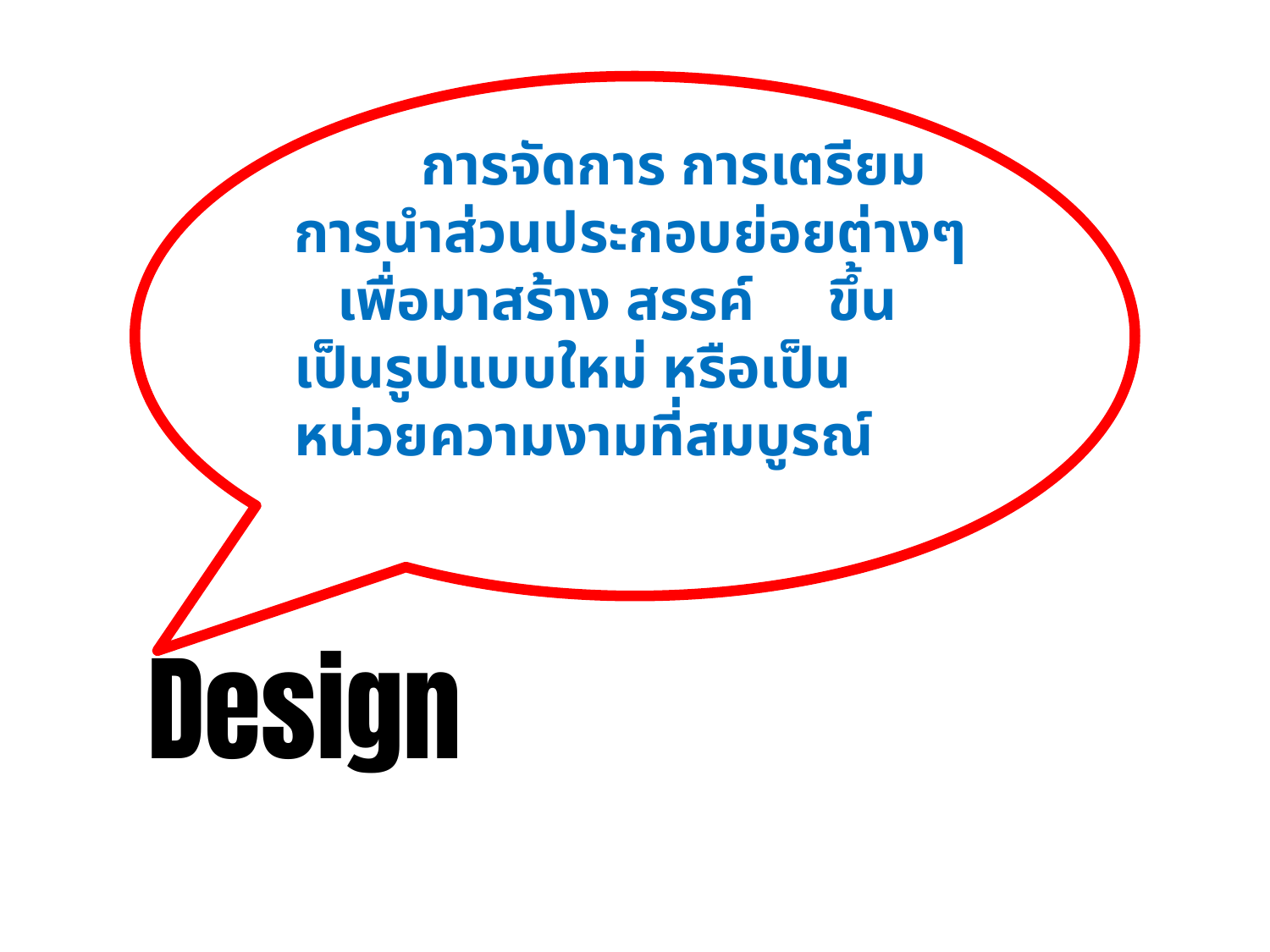

การจัดการ การเตรียม การนำส่วนประกอบย่อยต่างๆ    เพื่อมาสร้าง สรรค์     ขึ้นเป็นรูปแบบใหม่ หรือเป็นหน่วยความงามที่สมบูรณ์
Design